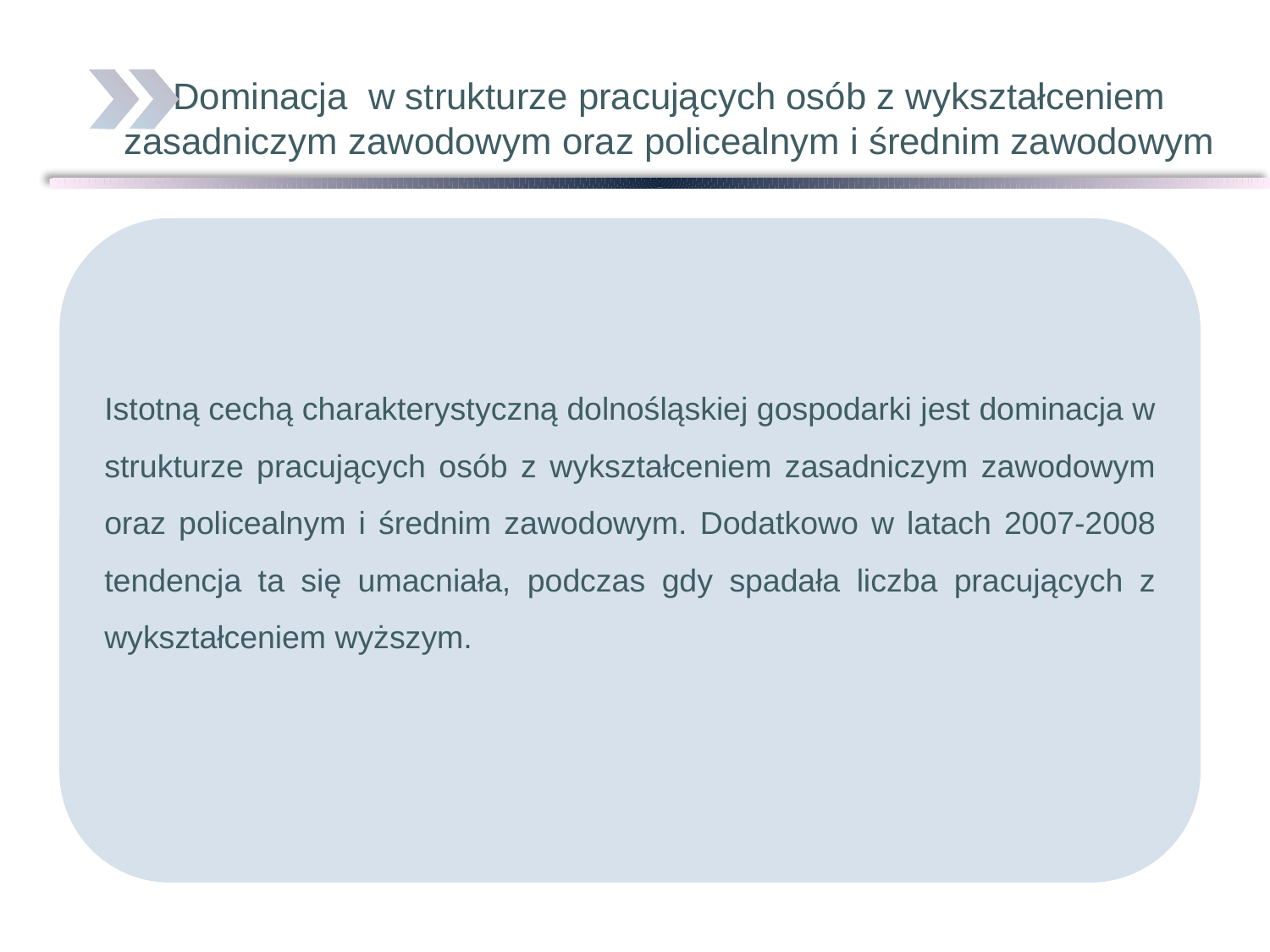

# Dominacja  w strukturze pracujących osób z wykształceniem zasadniczym zawodowym oraz policealnym i średnim zawodowym

Istotną cechą charakterystyczną dolnośląskiej gospodarki jest dominacja w strukturze pracujących osób z wykształceniem zasadniczym zawodowym oraz policealnym i średnim zawodowym. Dodatkowo w latach 2007-2008 tendencja ta się umacniała, podczas gdy spadała liczba pracujących z wykształceniem wyższym.